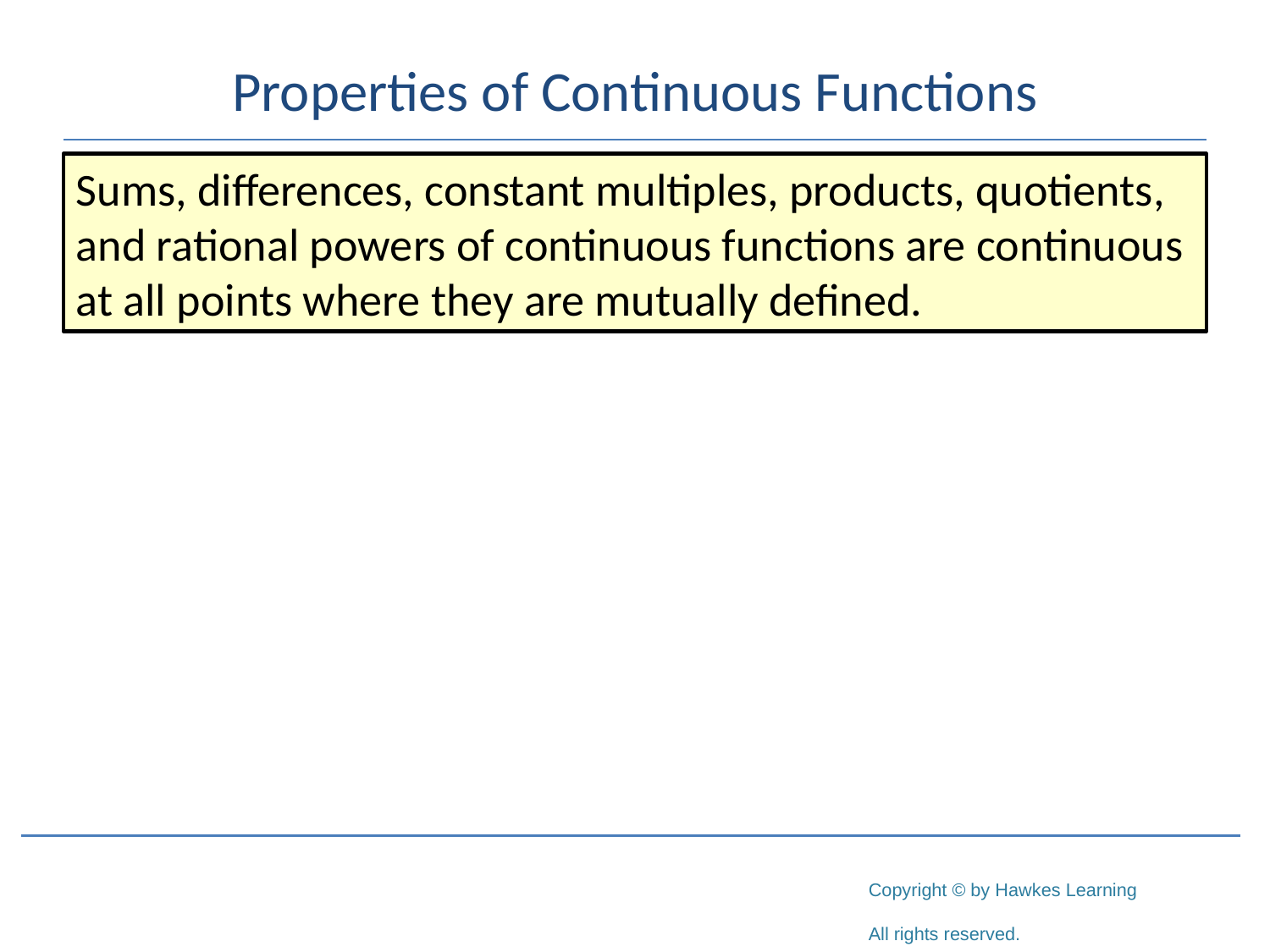

# Properties of Continuous Functions
Sums, differences, constant multiples, products, quotients, and rational powers of continuous functions are continuous at all points where they are mutually defined.